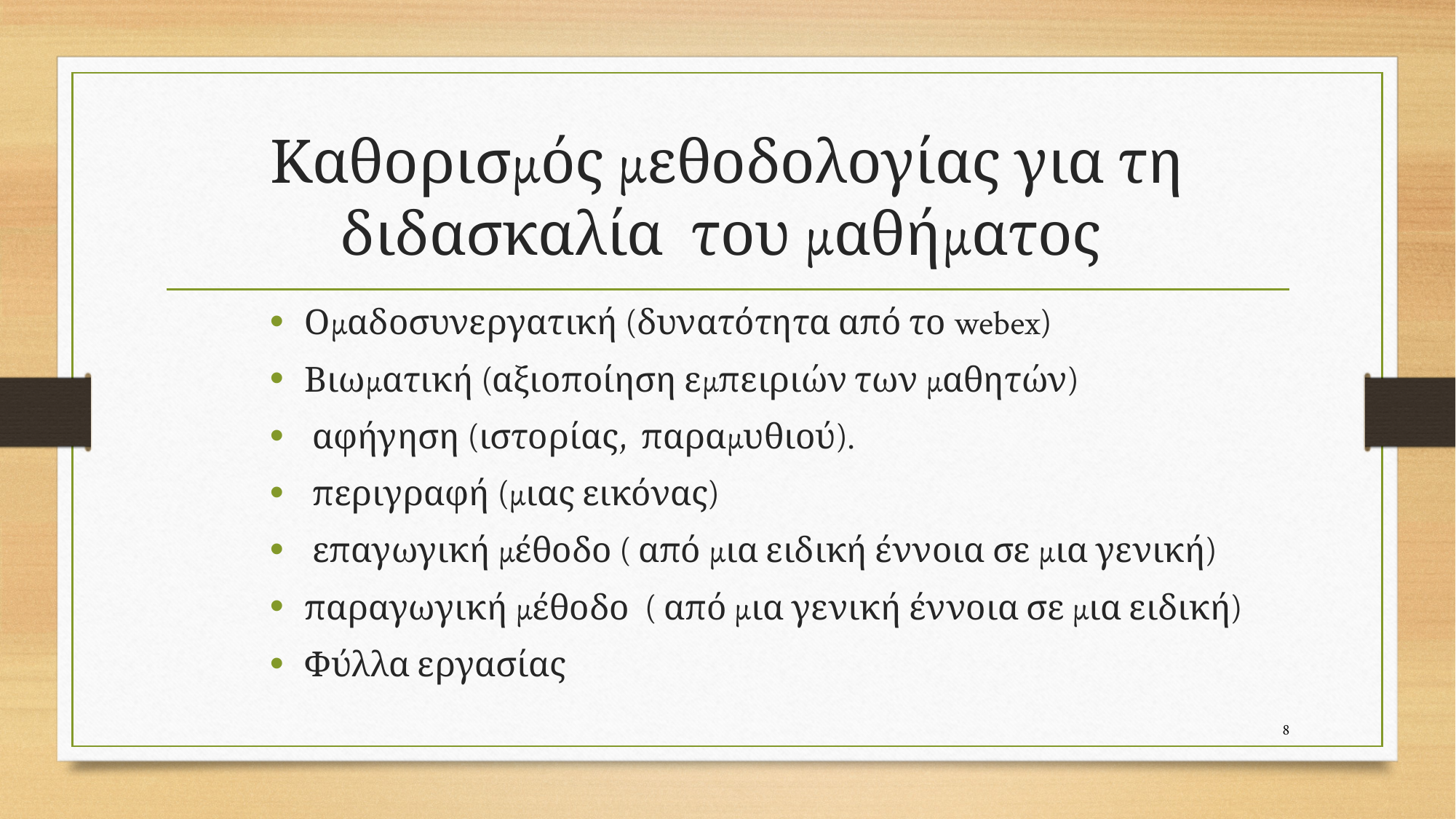

# Καθορισμός μεθοδολογίας για τη διδασκαλία  του μαθήματος
Ομαδοσυνεργατική (δυνατότητα από το webex)
Βιωματική (αξιοποίηση εμπειριών των μαθητών)
 αφήγηση (ιστορίας,  παραμυθιού).
 περιγραφή (μιας εικόνας)
 επαγωγική μέθοδο ( από μια ειδική έννοια σε μια γενική)
παραγωγική μέθοδο  ( από μια γενική έννοια σε μια ειδική)
Φύλλα εργασίας

8